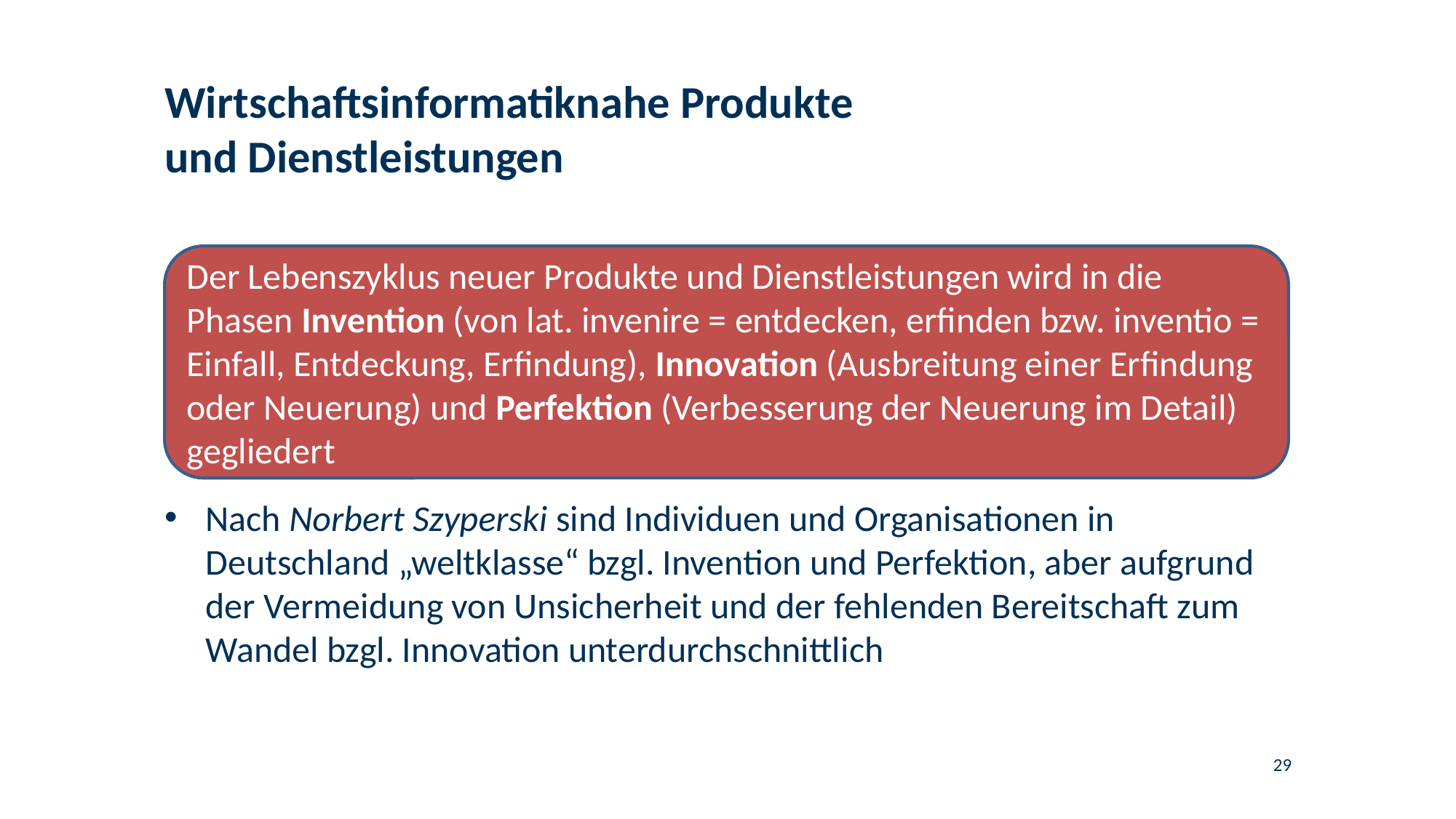

# Wirtschaftsinformatiknahe Produkte und Dienstleistungen
Der Lebenszyklus neuer Produkte und Dienstleistungen wird in die Phasen Invention (von lat. invenire = entdecken, erfinden bzw. inventio = Einfall, Entdeckung, Erfindung), Innovation (Ausbreitung einer Erfindung oder Neuerung) und Perfektion (Verbesserung der Neuerung im Detail) gegliedert
Nach Norbert Szyperski sind Individuen und Organisationen in Deutschland „weltklasse“ bzgl. Invention und Perfektion, aber aufgrund der Vermeidung von Unsicherheit und der fehlenden Bereitschaft zum Wandel bzgl. Innovation unterdurchschnittlich

29